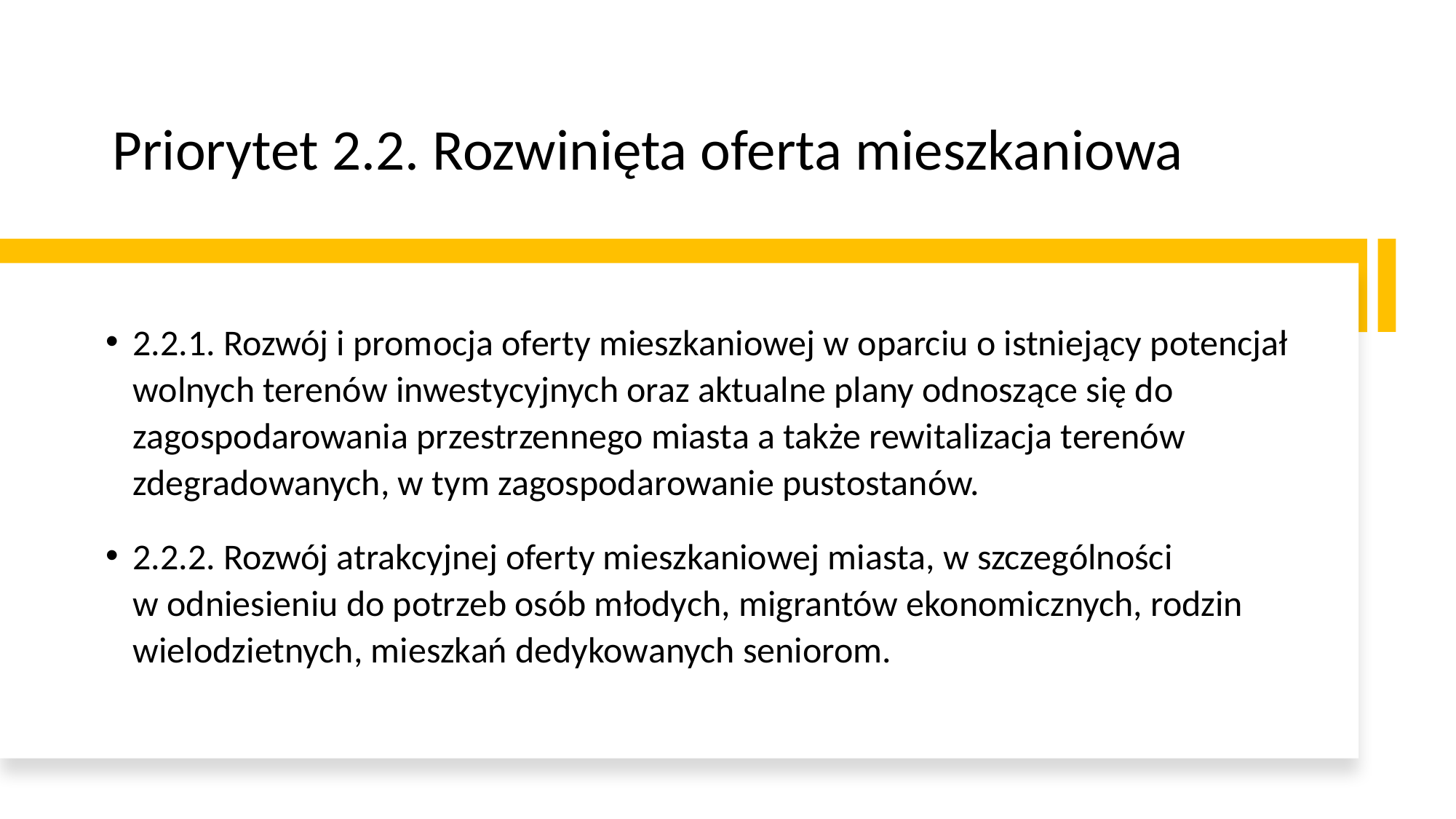

# Priorytet 2.2. Rozwinięta oferta mieszkaniowa

2.2.1. Rozwój i promocja oferty mieszkaniowej w oparciu o istniejący potencjał wolnych terenów inwestycyjnych oraz aktualne plany odnoszące się do zagospodarowania przestrzennego miasta a także rewitalizacja terenów zdegradowanych, w tym zagospodarowanie pustostanów.
2.2.2. Rozwój atrakcyjnej oferty mieszkaniowej miasta, w szczególności
w odniesieniu do potrzeb osób młodych, migrantów ekonomicznych, rodzin wielodzietnych, mieszkań dedykowanych seniorom.